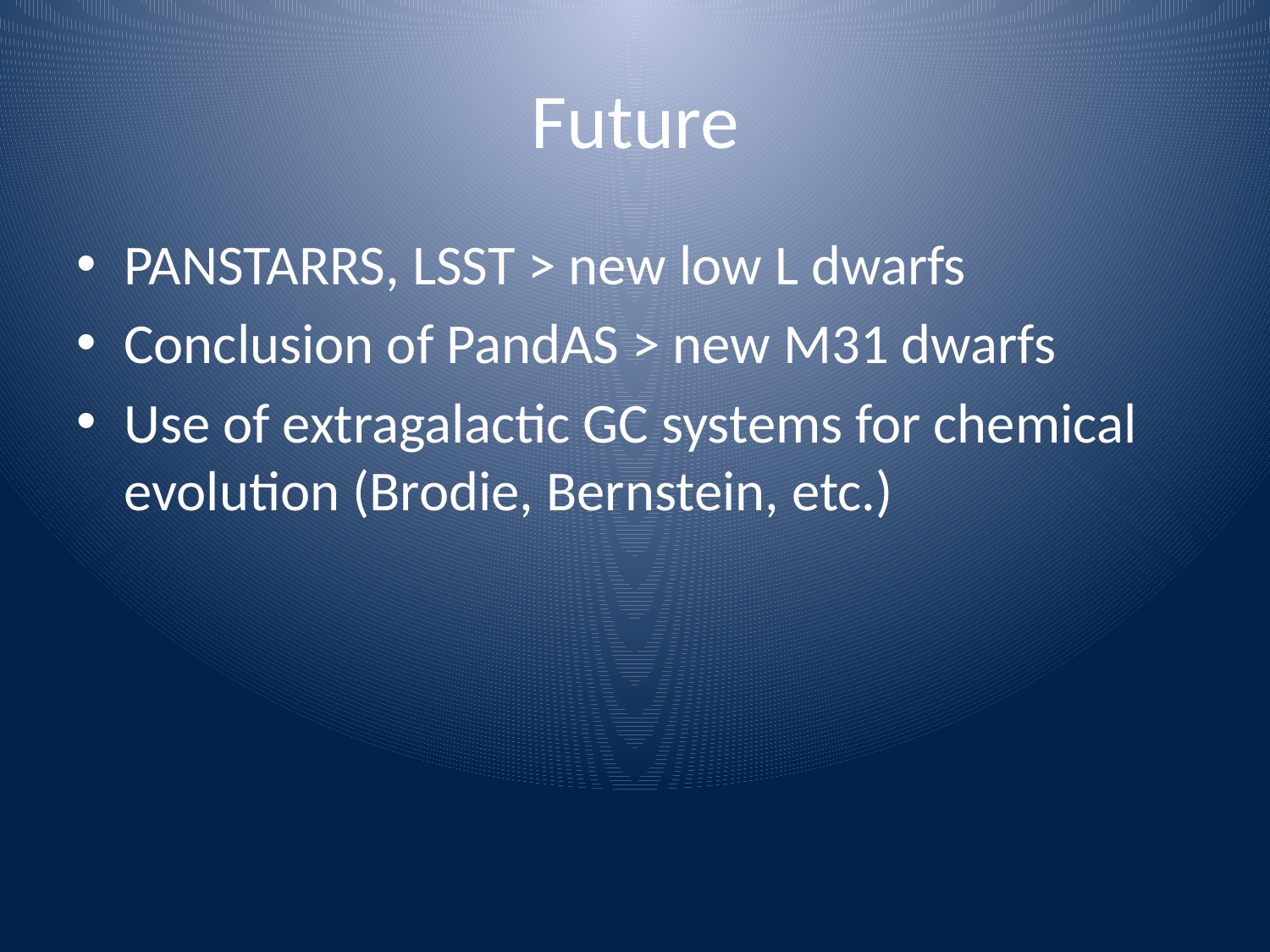

# Future
PANSTARRS, LSST > new low L dwarfs
Conclusion of PandAS > new M31 dwarfs
Use of extragalactic GC systems for chemical evolution (Brodie, Bernstein, etc.)